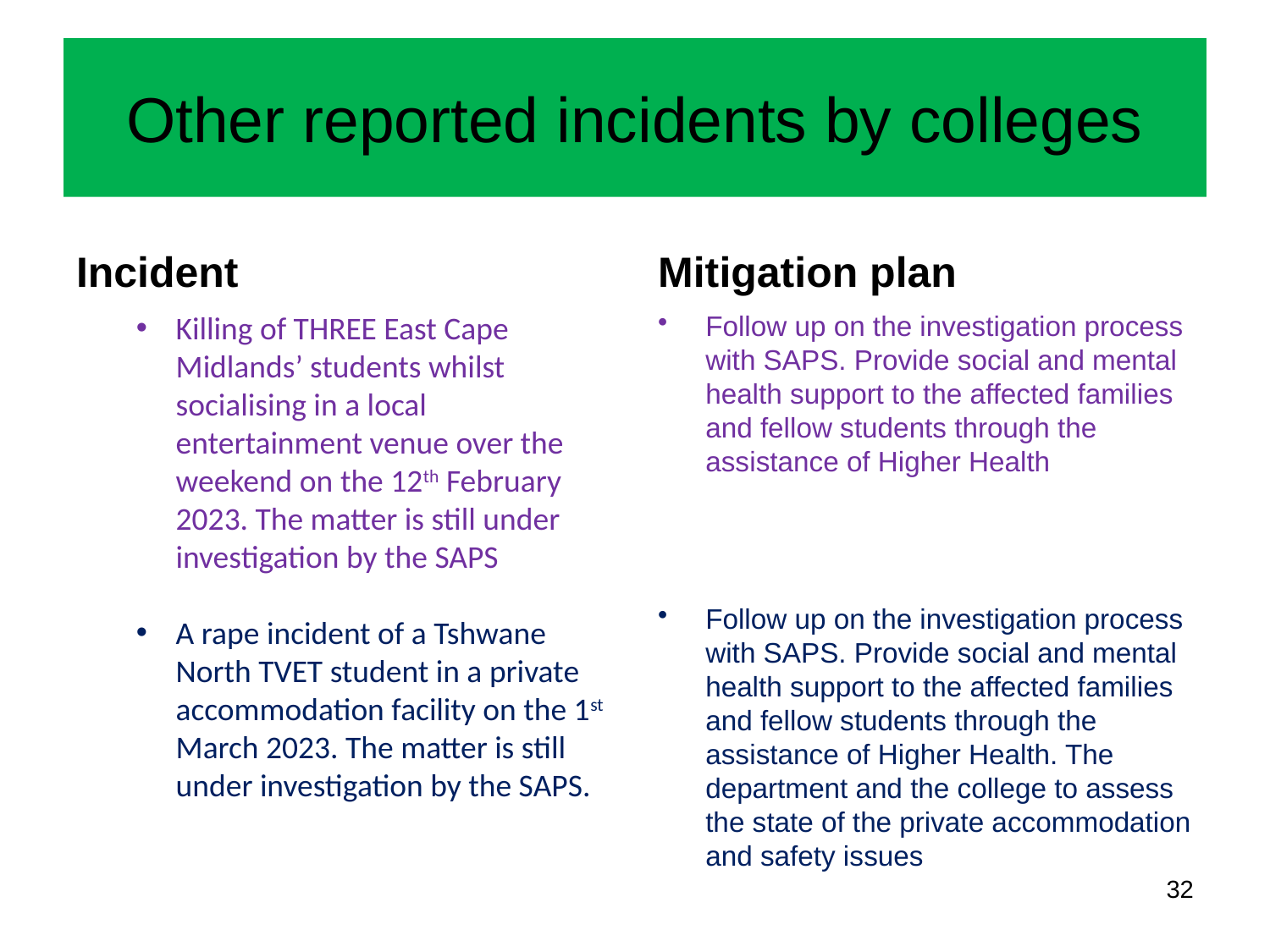

# Other reported incidents by colleges
Incident
Mitigation plan
Follow up on the investigation process with SAPS. Provide social and mental health support to the affected families and fellow students through the assistance of Higher Health

Follow up on the investigation process with SAPS. Provide social and mental health support to the affected families and fellow students through the assistance of Higher Health. The department and the college to assess the state of the private accommodation and safety issues

Killing of THREE East Cape Midlands’ students whilst socialising in a local entertainment venue over the weekend on the 12th February 2023. The matter is still under investigation by the SAPS

A rape incident of a Tshwane North TVET student in a private accommodation facility on the 1st March 2023. The matter is still under investigation by the SAPS.

32